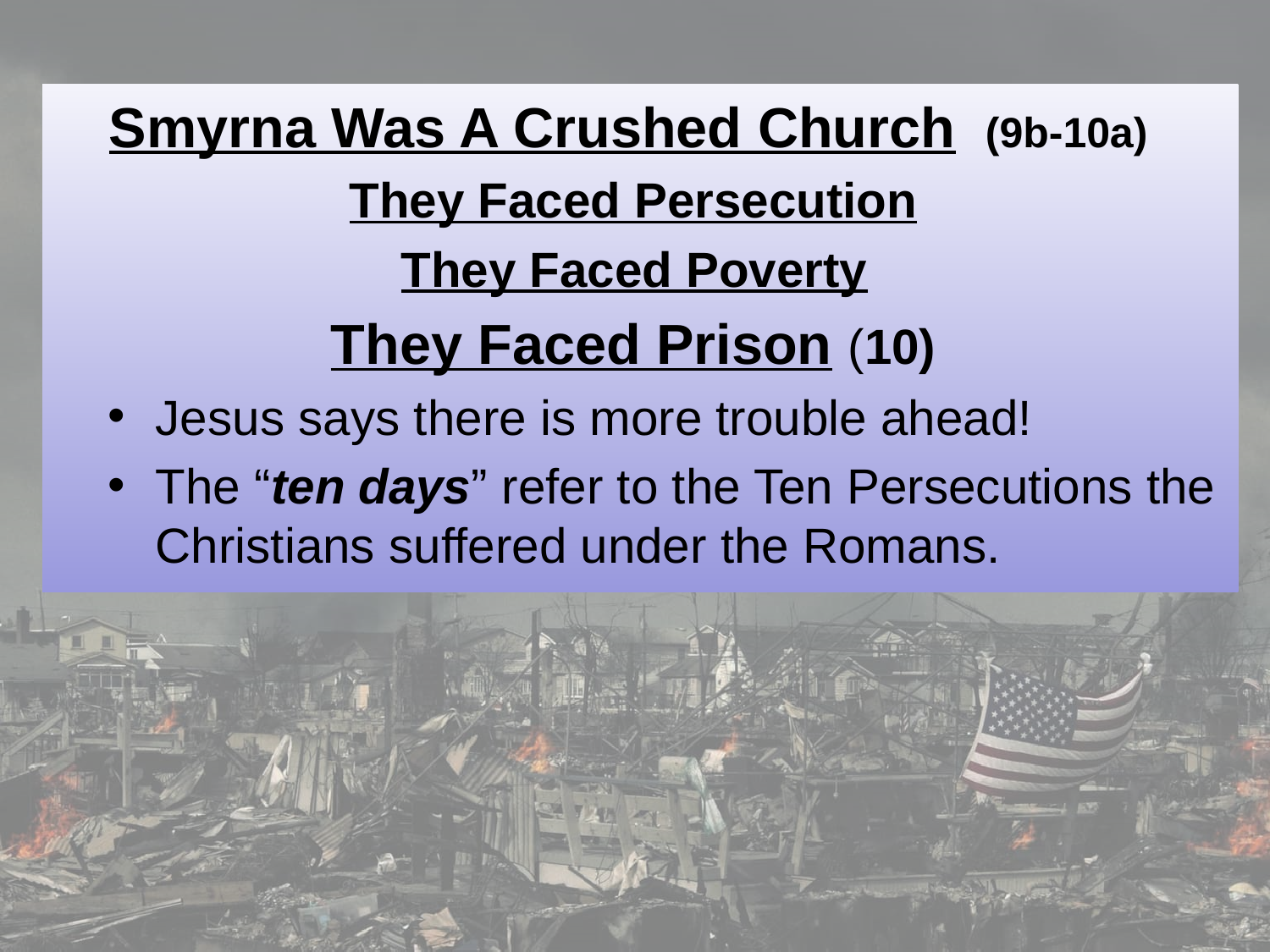

Smyrna Was A Crushed Church  (9b-10a)
They Faced Persecution
They Faced Poverty
They Faced Prison (10)
Jesus says there is more trouble ahead!
The “ten days” refer to the Ten Persecutions the Christians suffered under the Romans.